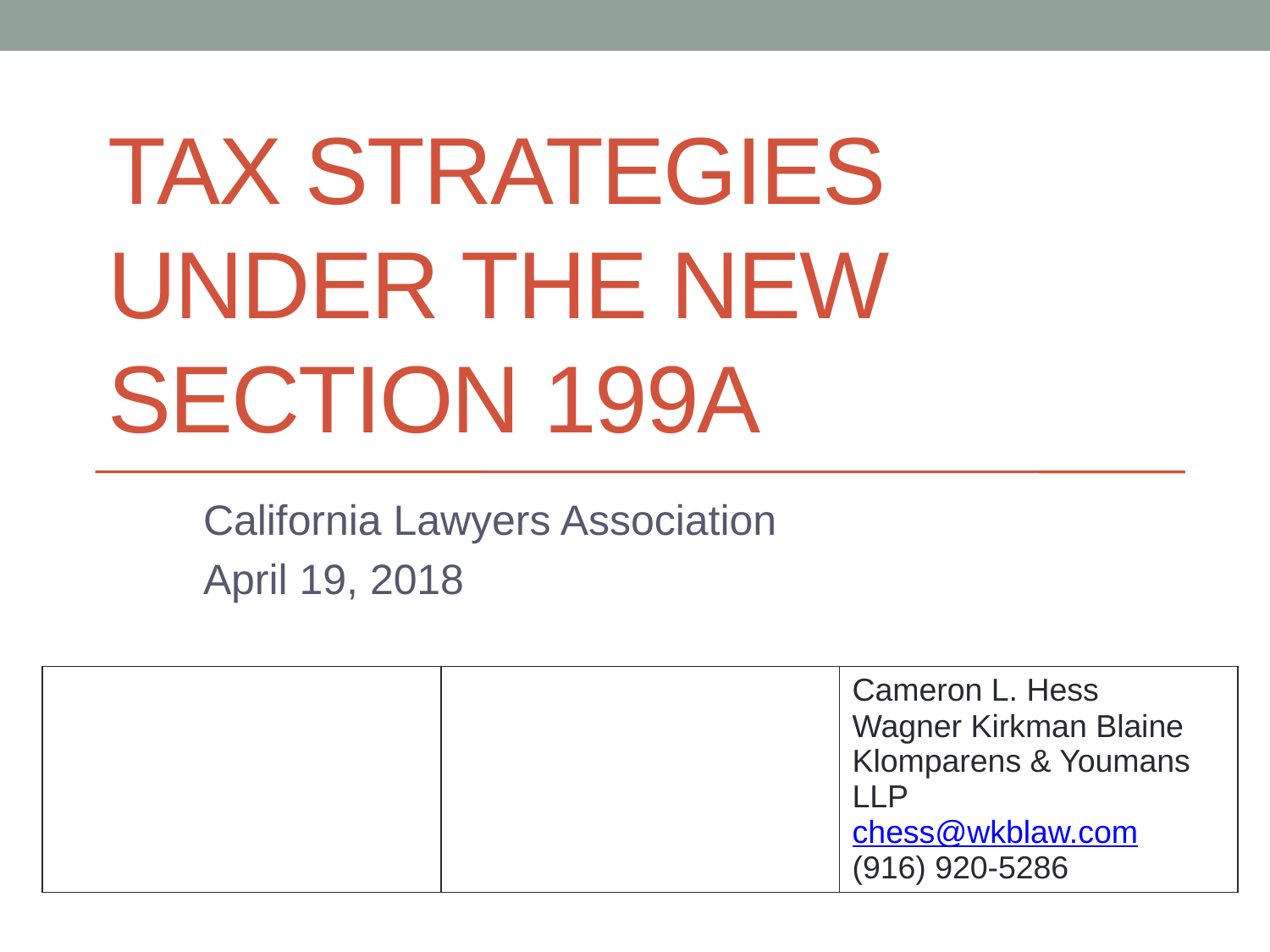

# Tax Strategies Under the New Section 199A
California Lawyers Association
April 19, 2018

|  |  | Cameron L. Hess Wagner Kirkman Blaine Klomparens & Youmans LLP chess@wkblaw.com (916) 920-5286 |
| --- | --- | --- |